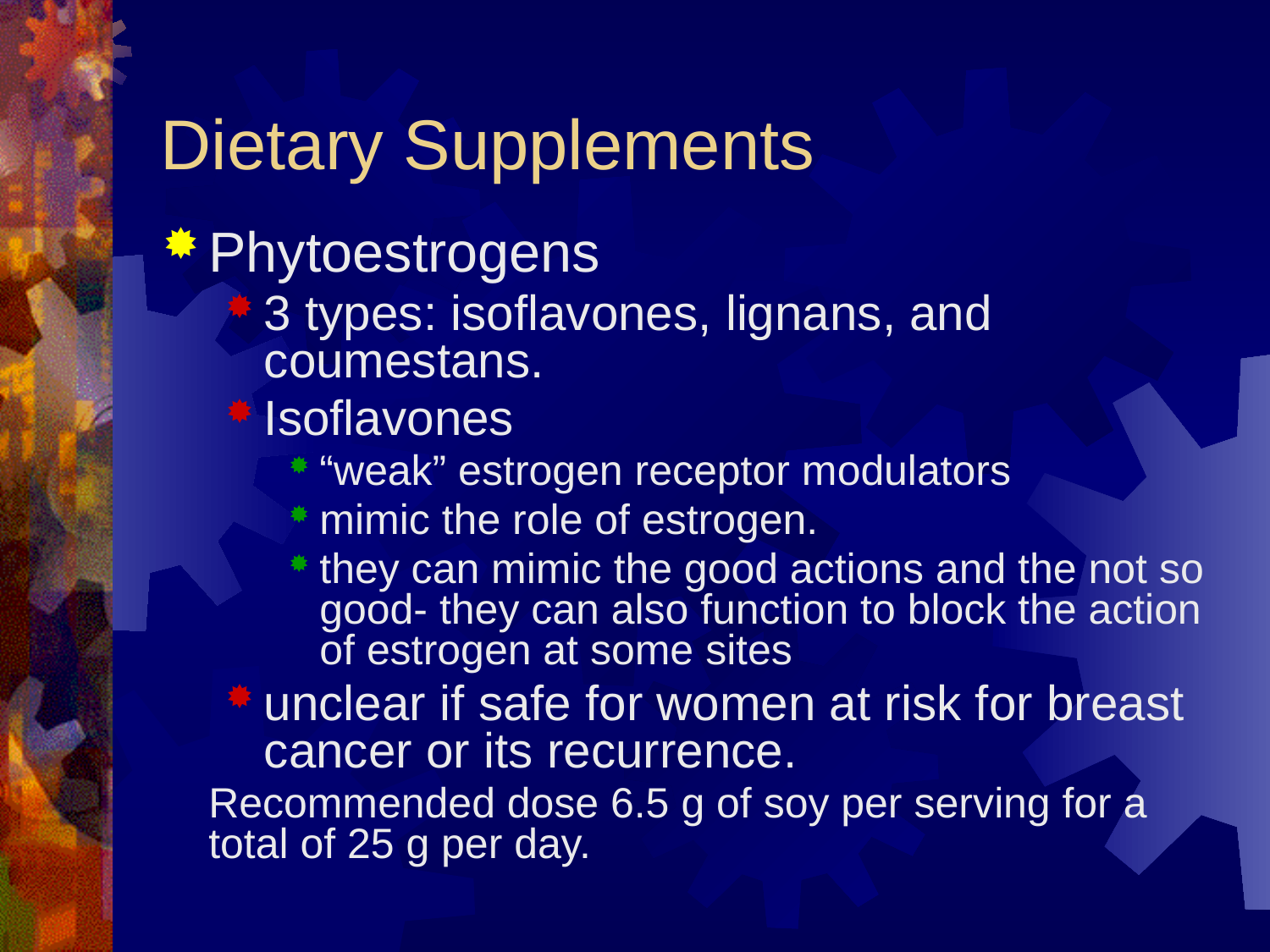

# Dietary Supplements
Phytoestrogens
3 types: isoflavones, lignans, and coumestans.
Isoflavones
“weak” estrogen receptor modulators
mimic the role of estrogen.
they can mimic the good actions and the not so good- they can also function to block the action of estrogen at some sites
unclear if safe for women at risk for breast cancer or its recurrence.
	Recommended dose 6.5 g of soy per serving for a total of 25 g per day.